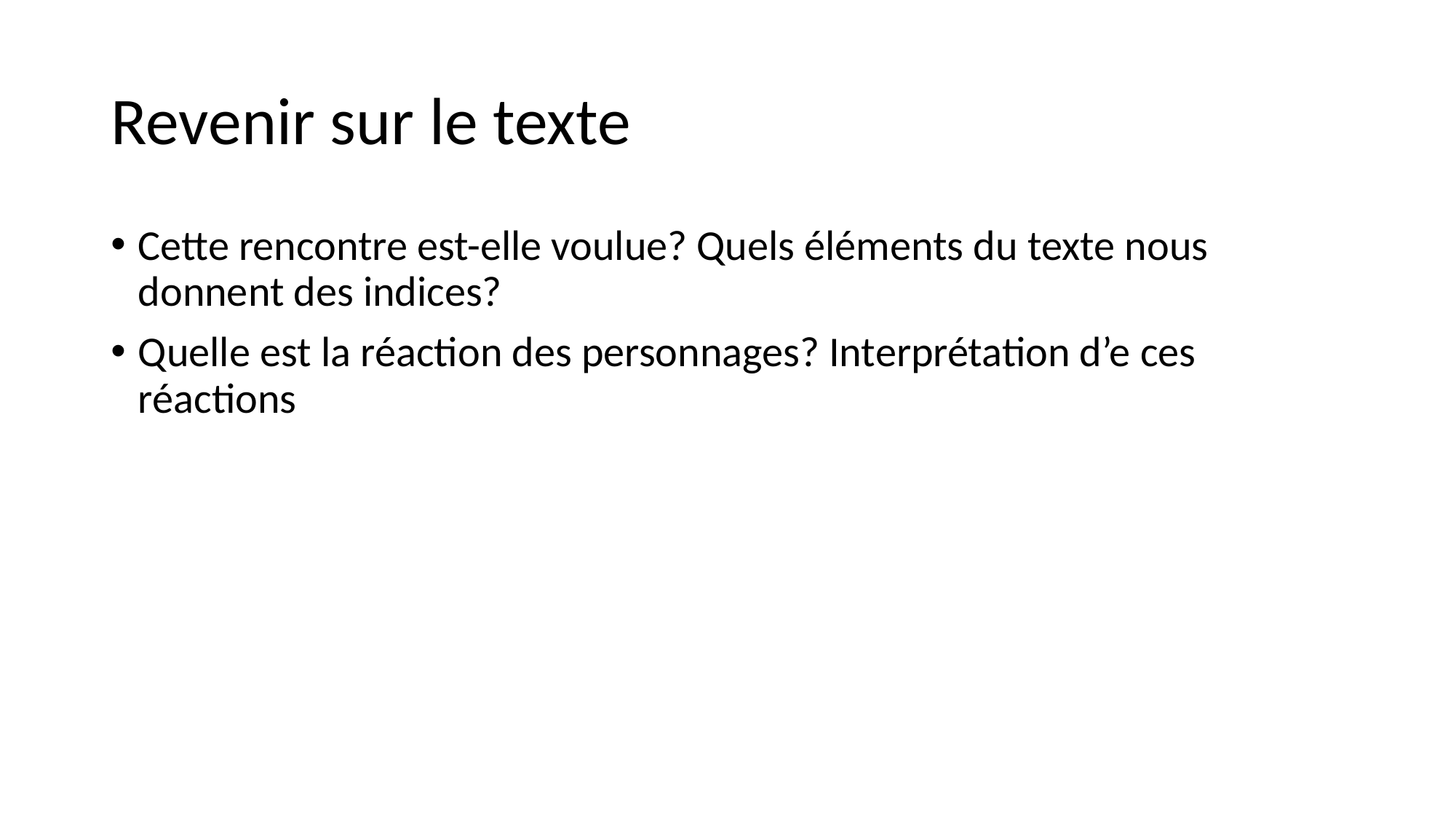

# Revenir sur le texte
Cette rencontre est-elle voulue? Quels éléments du texte nous donnent des indices?
Quelle est la réaction des personnages? Interprétation d’e ces réactions